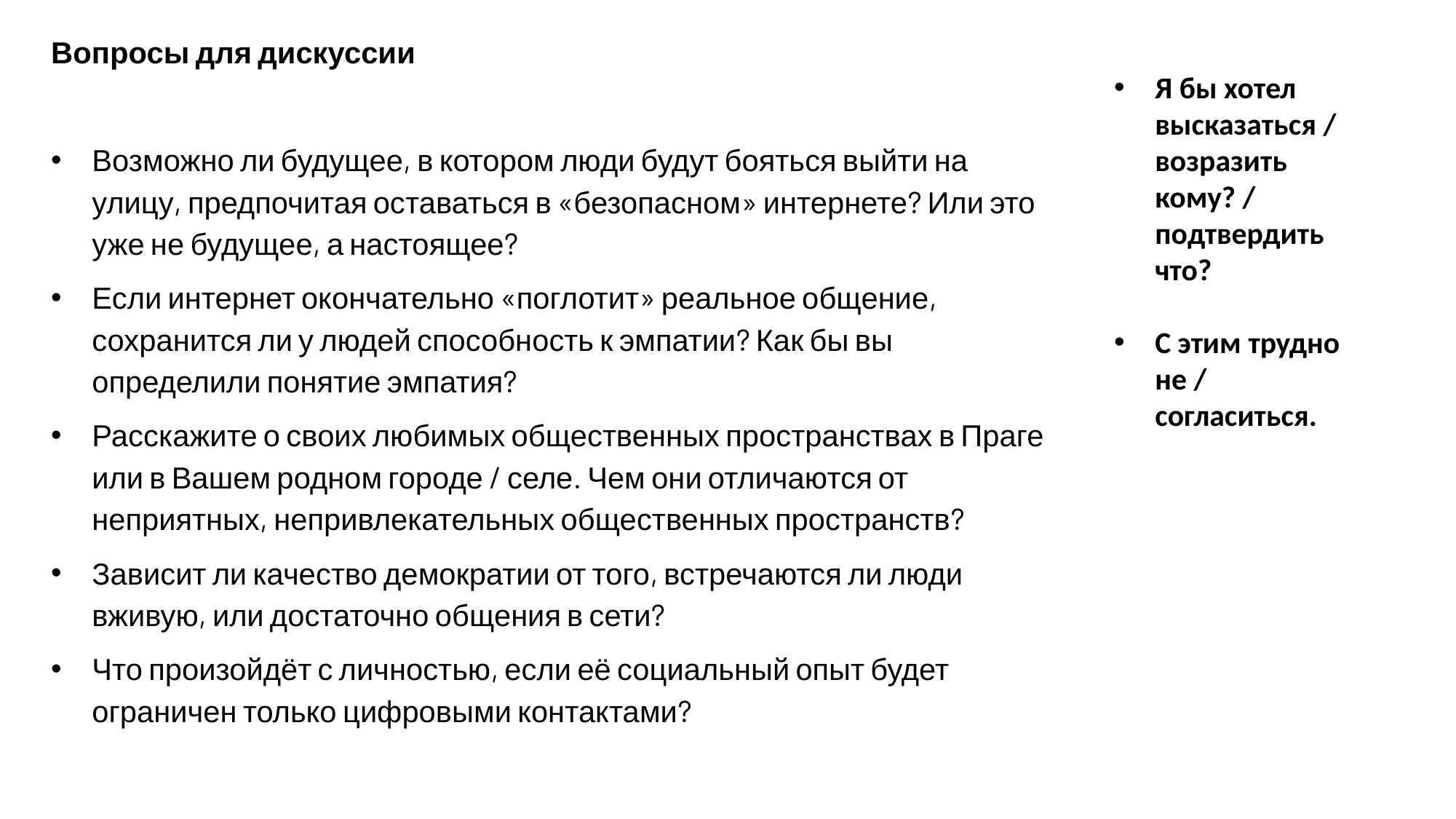

Вопросы для дискуссии

Возможно ли будущее, в котором люди будут бояться выйти на улицу, предпочитая оставаться в «безопасном» интернете? Или это уже не будущее, а настоящее?
Если интернет окончательно «поглотит» реальное общение, сохранится ли у людей способность к эмпатии? Как бы вы определили понятие эмпатия?
Расскажите о своих любимых общественных пространствах в Праге или в Вашем родном городе / селе. Чем они отличаются от неприятных, непривлекательных общественных пространств?
Зависит ли качество демократии от того, встречаются ли люди вживую, или достаточно общения в сети?
Что произойдёт с личностью, если её социальный опыт будет ограничен только цифровыми контактами?
Я бы хотел высказаться / возразить кому? / подтвердить что?

С этим трудно не / согласиться.